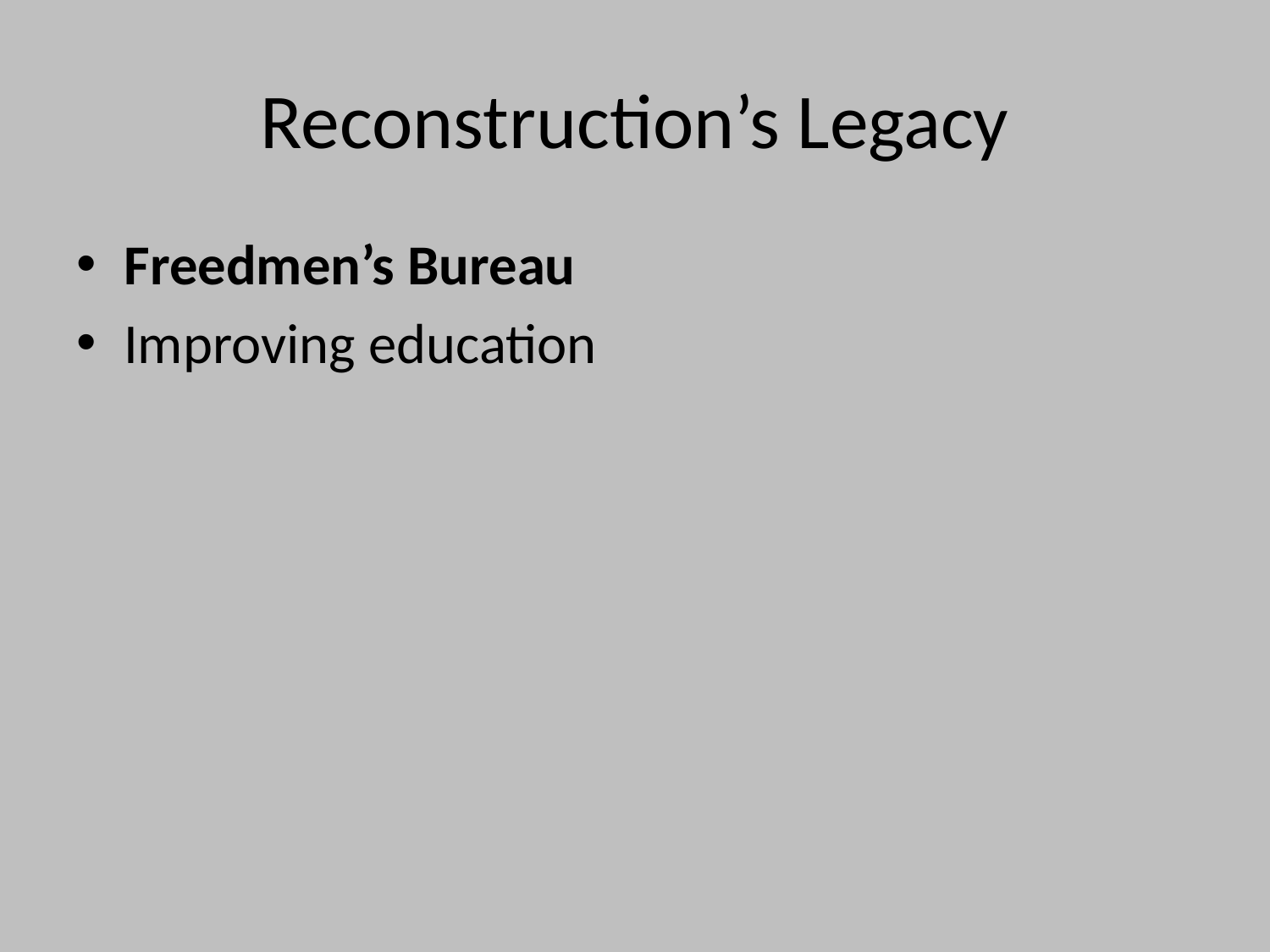

# Reconstruction’s Legacy
Freedmen’s Bureau
Improving education